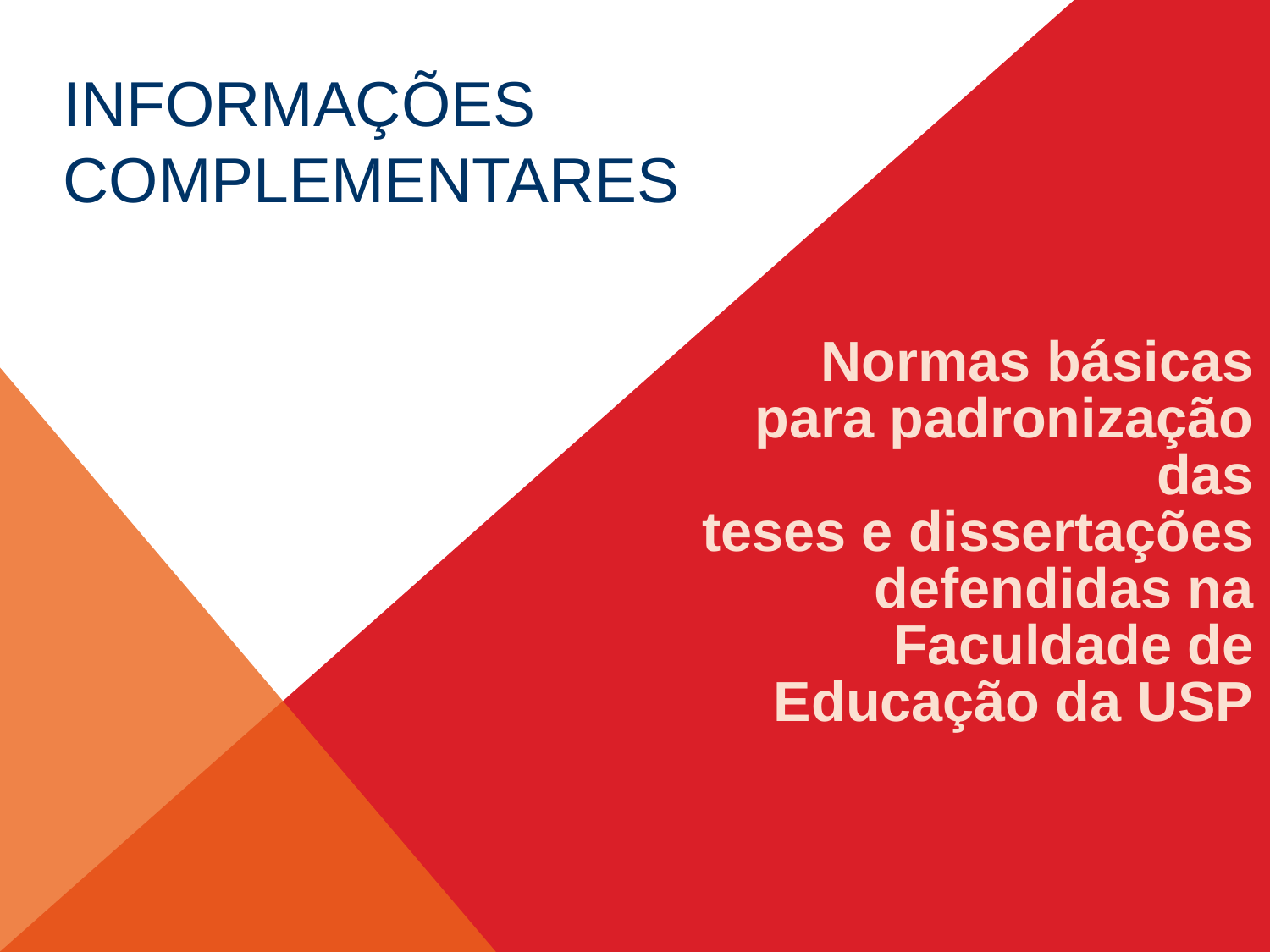

Informações complementares

Normas básicas para padronização das
teses e dissertações defendidas na Faculdade de Educação da USP